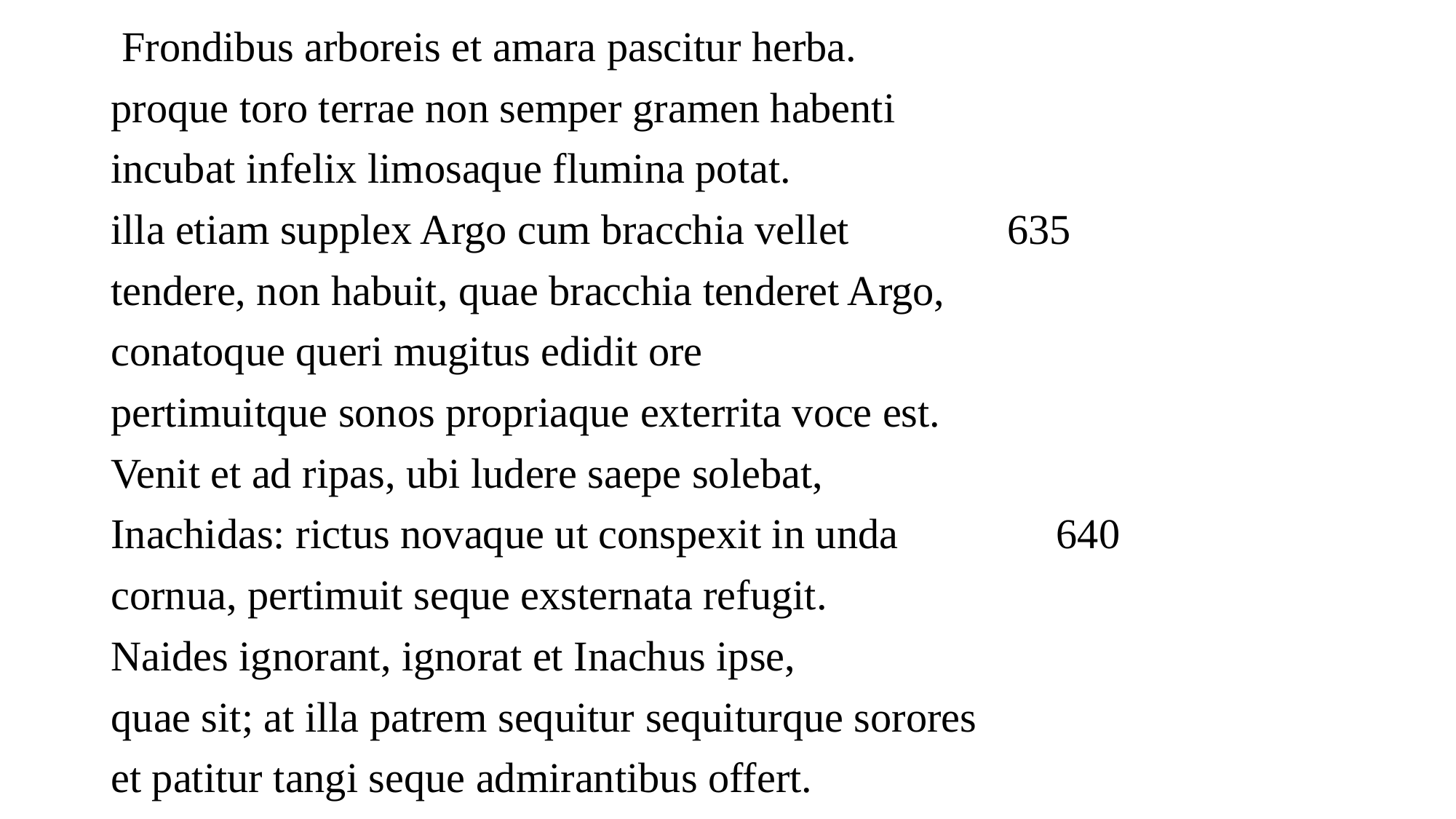

Frondibus arboreis et amara pascitur herba.
proque toro terrae non semper gramen habenti
incubat infelix limosaque flumina potat.
illa etiam supplex Argo cum bracchia vellet               635
tendere, non habuit, quae bracchia tenderet Argo,
conatoque queri mugitus edidit ore
pertimuitque sonos propriaque exterrita voce est.
Venit et ad ripas, ubi ludere saepe solebat,
Inachidas: rictus novaque ut conspexit in unda               640
cornua, pertimuit seque exsternata refugit.
Naides ignorant, ignorat et Inachus ipse,
quae sit; at illa patrem sequitur sequiturque sorores
et patitur tangi seque admirantibus offert.